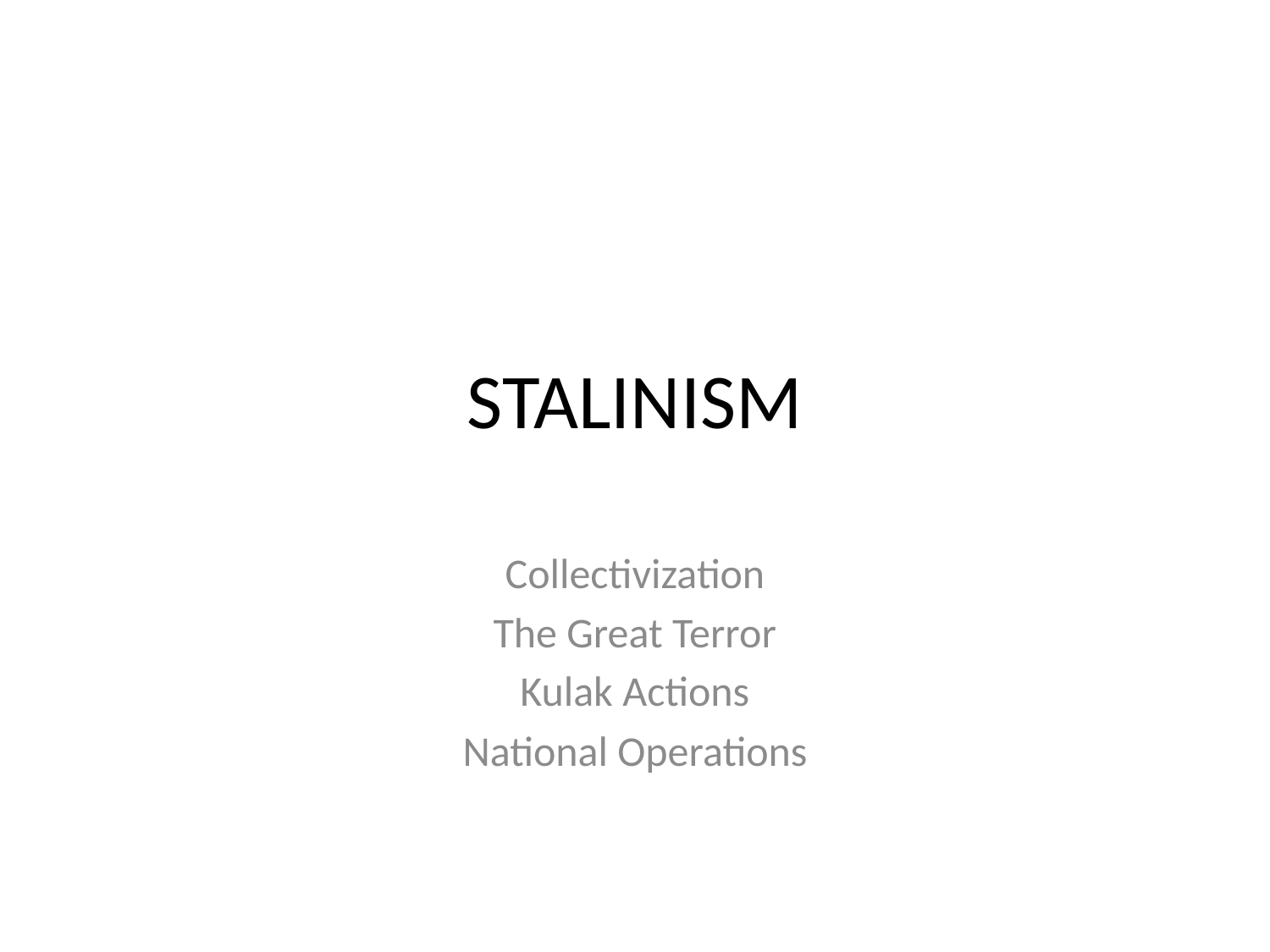

# STALINISM
Collectivization
The Great Terror
Kulak Actions
National Operations